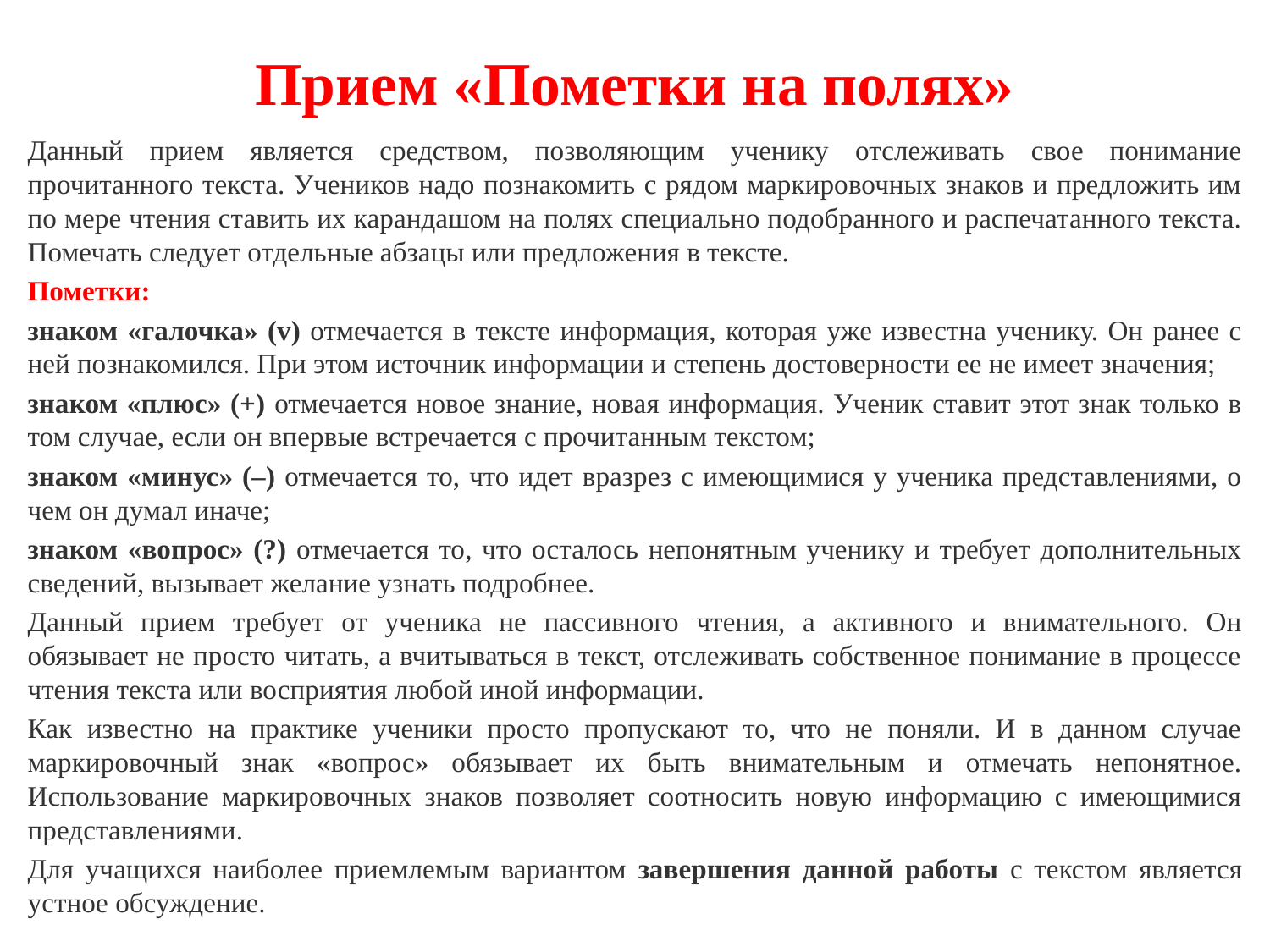

# Прием «Пометки на полях»
Данный прием является средством, позволяющим ученику отслеживать свое понимание прочитанного текста. Учеников надо познакомить с рядом маркировочных знаков и предложить им по мере чтения ставить их карандашом на полях специально подобранного и распечатанного текста. Помечать следует отдельные абзацы или предложения в тексте.
Пометки:
знаком «галочка» (v) отмечается в тексте информация, которая уже известна ученику. Он ранее с ней познакомился. При этом источник информации и степень достоверности ее не имеет значения;
знаком «плюс» (+) отмечается новое знание, новая информация. Ученик ставит этот знак только в том случае, если он впервые встречается с прочитанным текстом;
знаком «минус» (–) отмечается то, что идет вразрез с имеющимися у ученика представлениями, о чем он думал иначе;
знаком «вопрос» (?) отмечается то, что осталось непонятным ученику и требует дополнительных сведений, вызывает желание узнать подробнее.
Данный прием требует от ученика не пассивного чтения, а активного и внимательного. Он обязывает не просто читать, а вчитываться в текст, отслеживать собственное понимание в процессе чтения текста или восприятия любой иной информации.
Как известно на практике ученики просто пропускают то, что не поняли. И в данном случае маркировочный знак «вопрос» обязывает их быть внимательным и отмечать непонятное. Использование маркировочных знаков позволяет соотносить новую информацию с имеющимися представлениями.
Для учащихся наиболее приемлемым вариантом завершения данной работы с текстом является устное обсуждение.